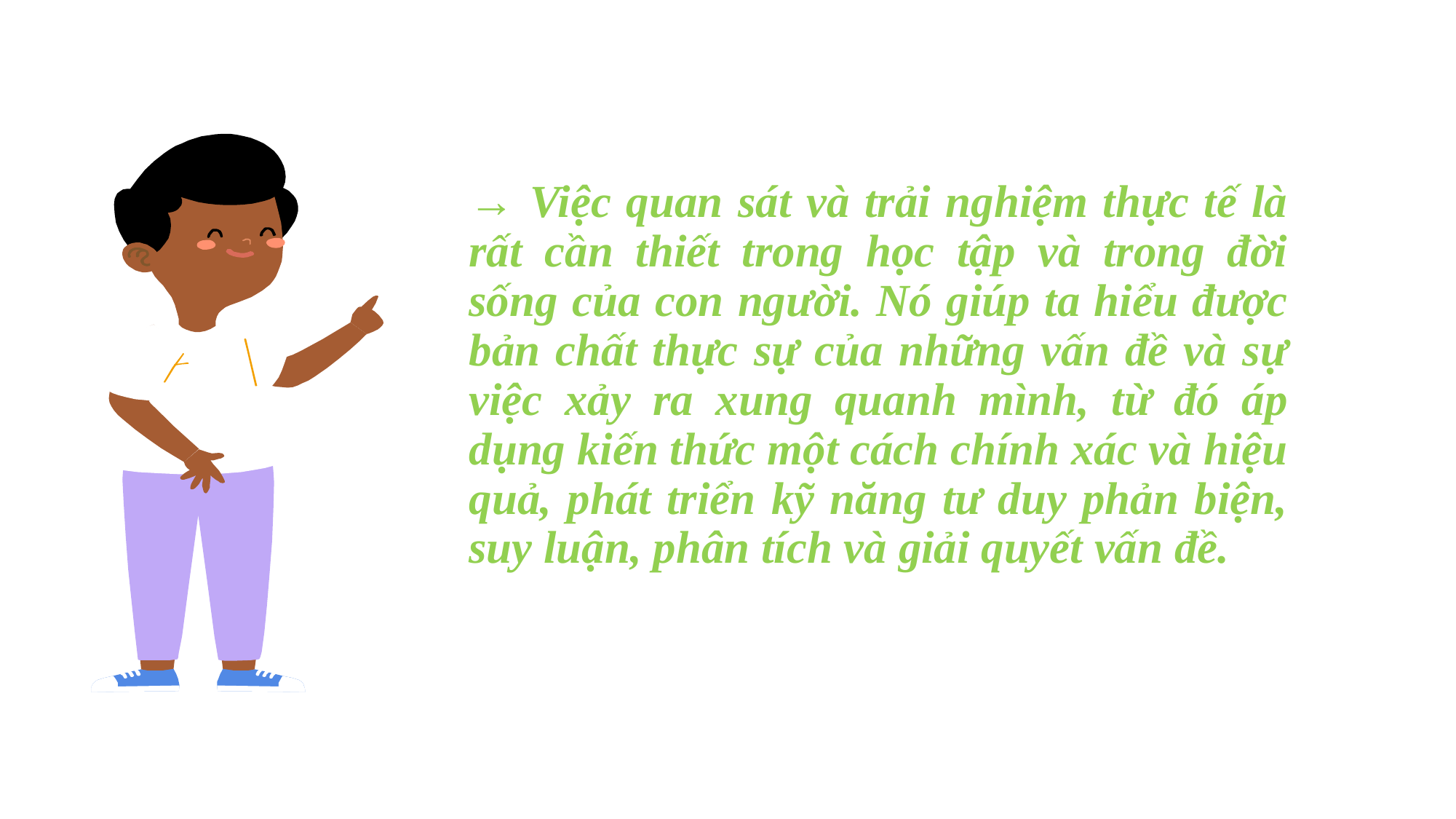

# → Việc quan sát và trải nghiệm thực tế là rất cần thiết trong học tập và trong đời sống của con người. Nó giúp ta hiểu được bản chất thực sự của những vấn đề và sự việc xảy ra xung quanh mình, từ đó áp dụng kiến thức một cách chính xác và hiệu quả, phát triển kỹ năng tư duy phản biện, suy luận, phân tích và giải quyết vấn đề.